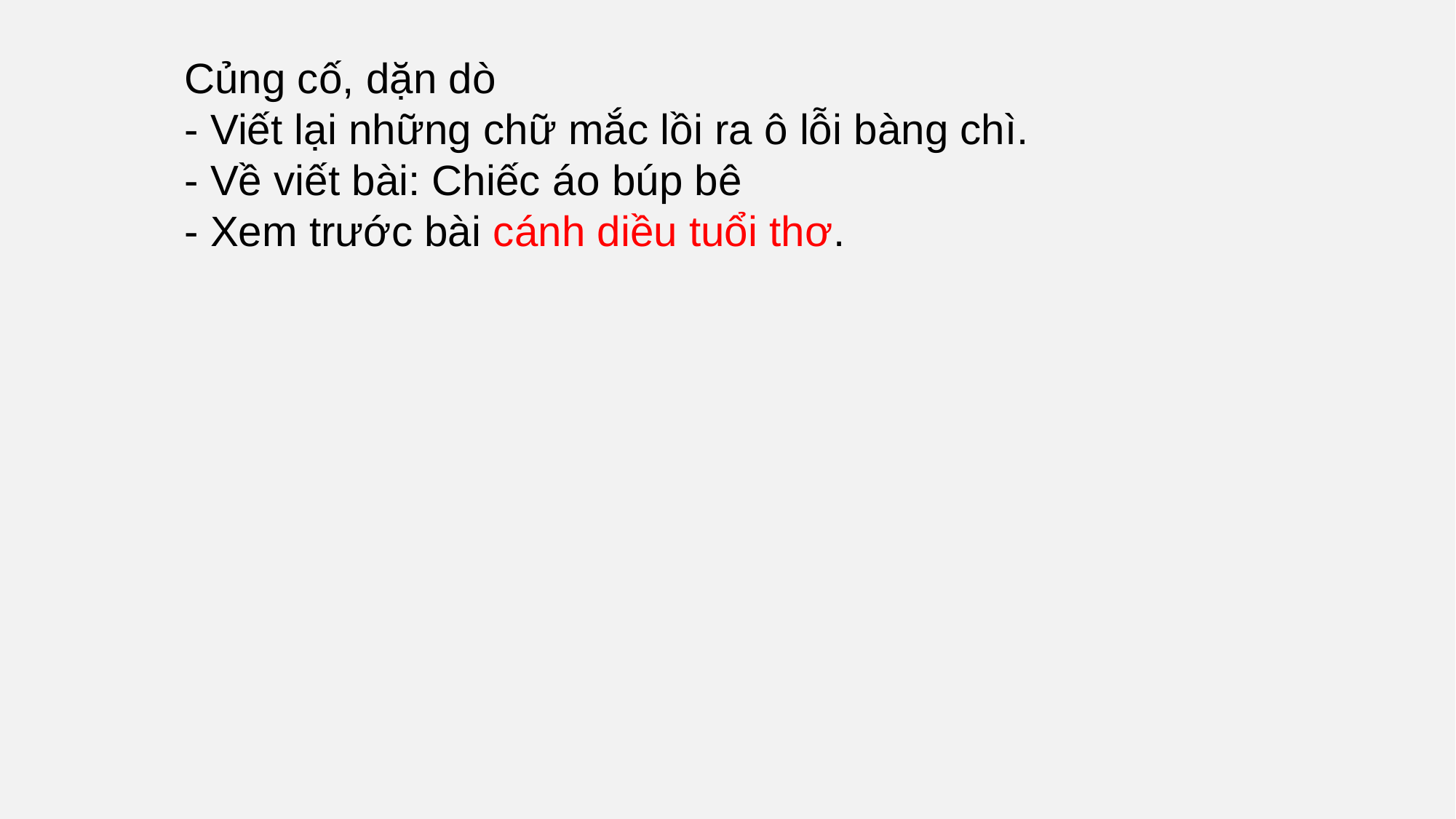

Củng cố, dặn dò
- Viết lại những chữ mắc lồi ra ô lỗi bàng chì.
- Về viết bài: Chiếc áo búp bê
- Xem trước bài cánh diều tuổi thơ.